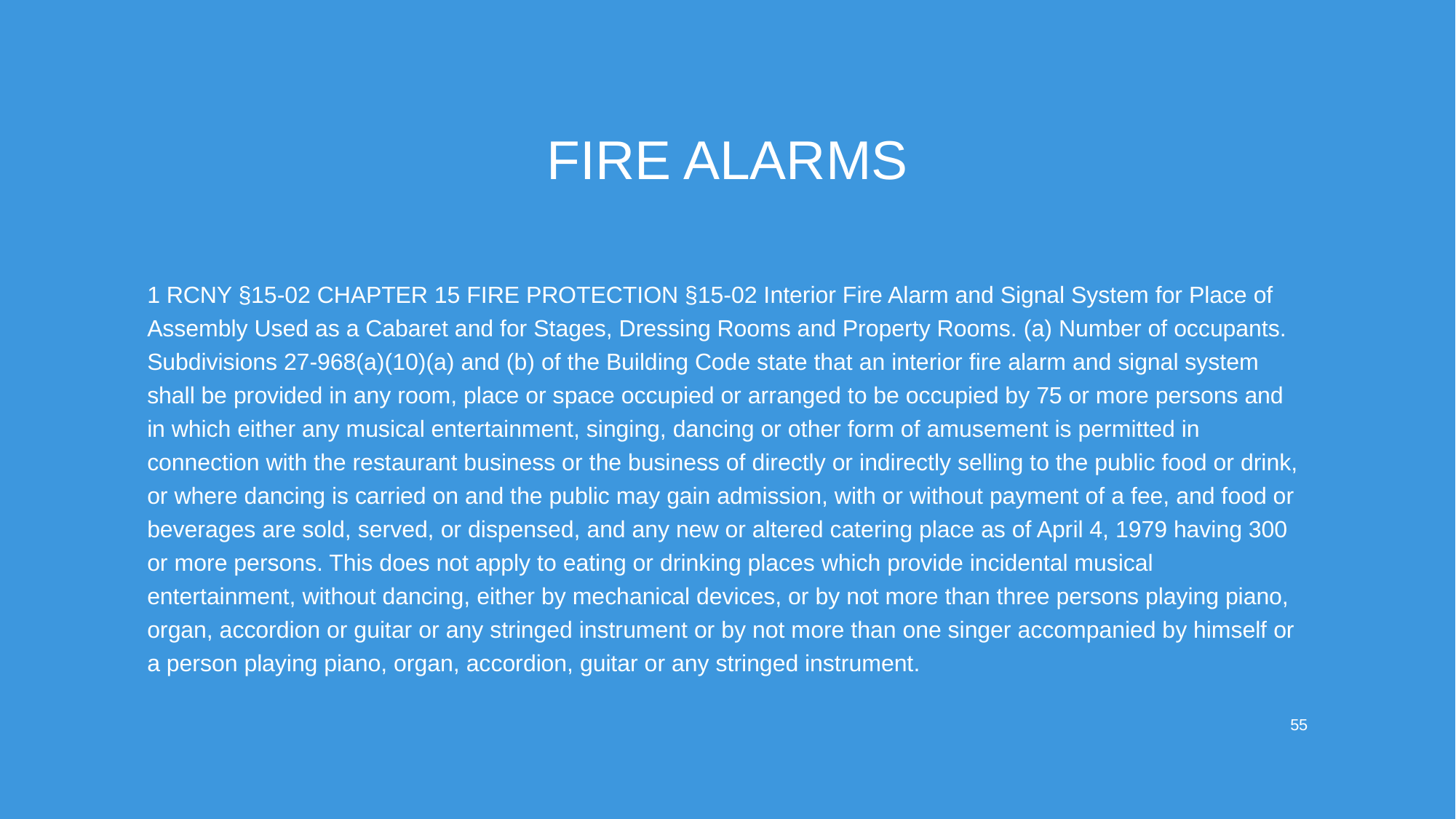

# Fire Alarms
1 RCNY §15-02 CHAPTER 15 FIRE PROTECTION §15-02 Interior Fire Alarm and Signal System for Place of Assembly Used as a Cabaret and for Stages, Dressing Rooms and Property Rooms. (a) Number of occupants. Subdivisions 27-968(a)(10)(a) and (b) of the Building Code state that an interior fire alarm and signal system shall be provided in any room, place or space occupied or arranged to be occupied by 75 or more persons and in which either any musical entertainment, singing, dancing or other form of amusement is permitted in connection with the restaurant business or the business of directly or indirectly selling to the public food or drink, or where dancing is carried on and the public may gain admission, with or without payment of a fee, and food or beverages are sold, served, or dispensed, and any new or altered catering place as of April 4, 1979 having 300 or more persons. This does not apply to eating or drinking places which provide incidental musical entertainment, without dancing, either by mechanical devices, or by not more than three persons playing piano, organ, accordion or guitar or any stringed instrument or by not more than one singer accompanied by himself or a person playing piano, organ, accordion, guitar or any stringed instrument.
55